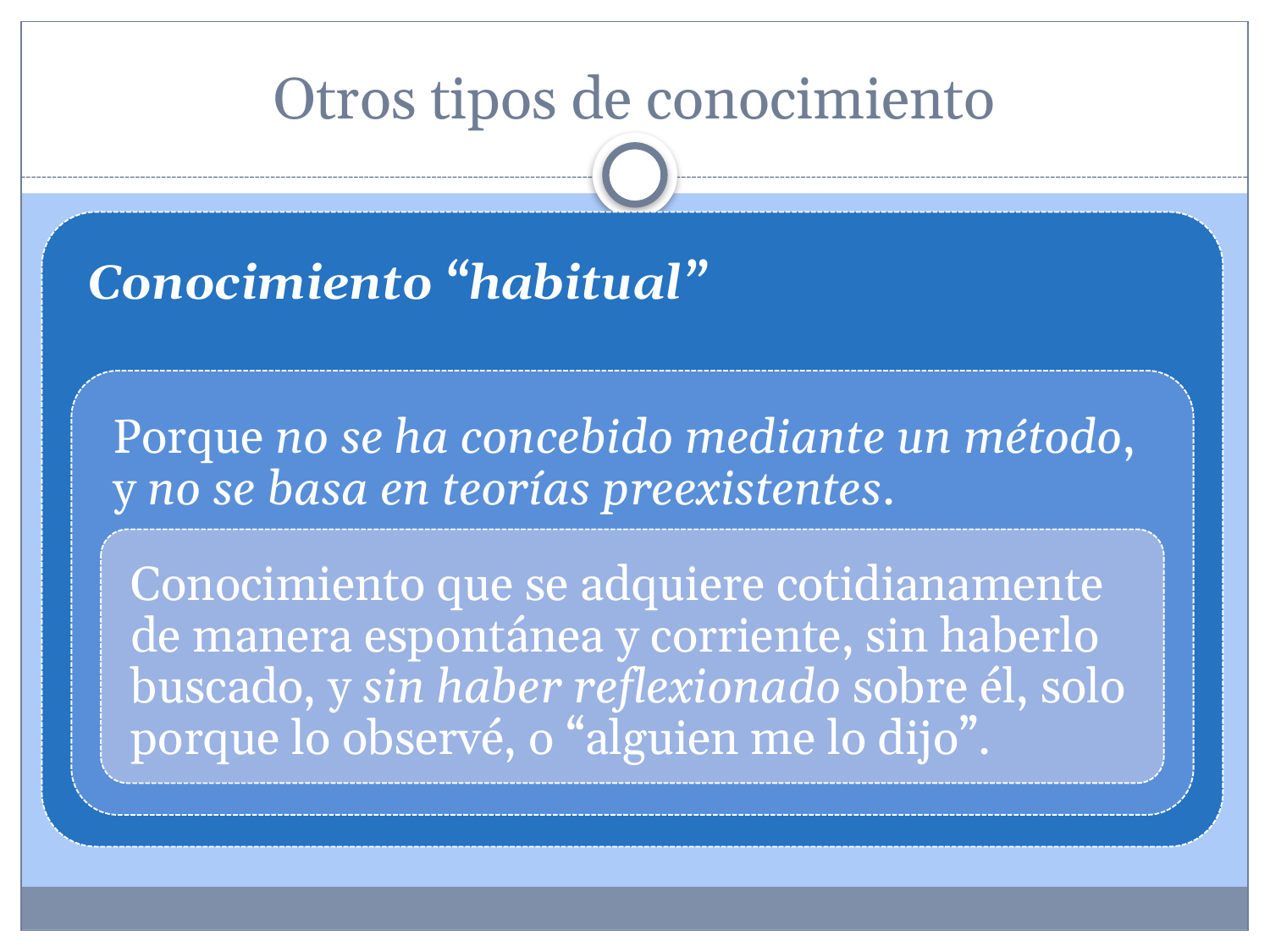

# Otros tipos de conocimiento
Conocimiento “habitual”
Porque no se ha concebido mediante un método, y no se basa en teorías preexistentes.
Conocimiento que se adquiere cotidianamente de manera espontánea y corriente, sin haberlo buscado, y sin haber reflexionado sobre él, solo porque lo observé, o “alguien me lo dijo”.